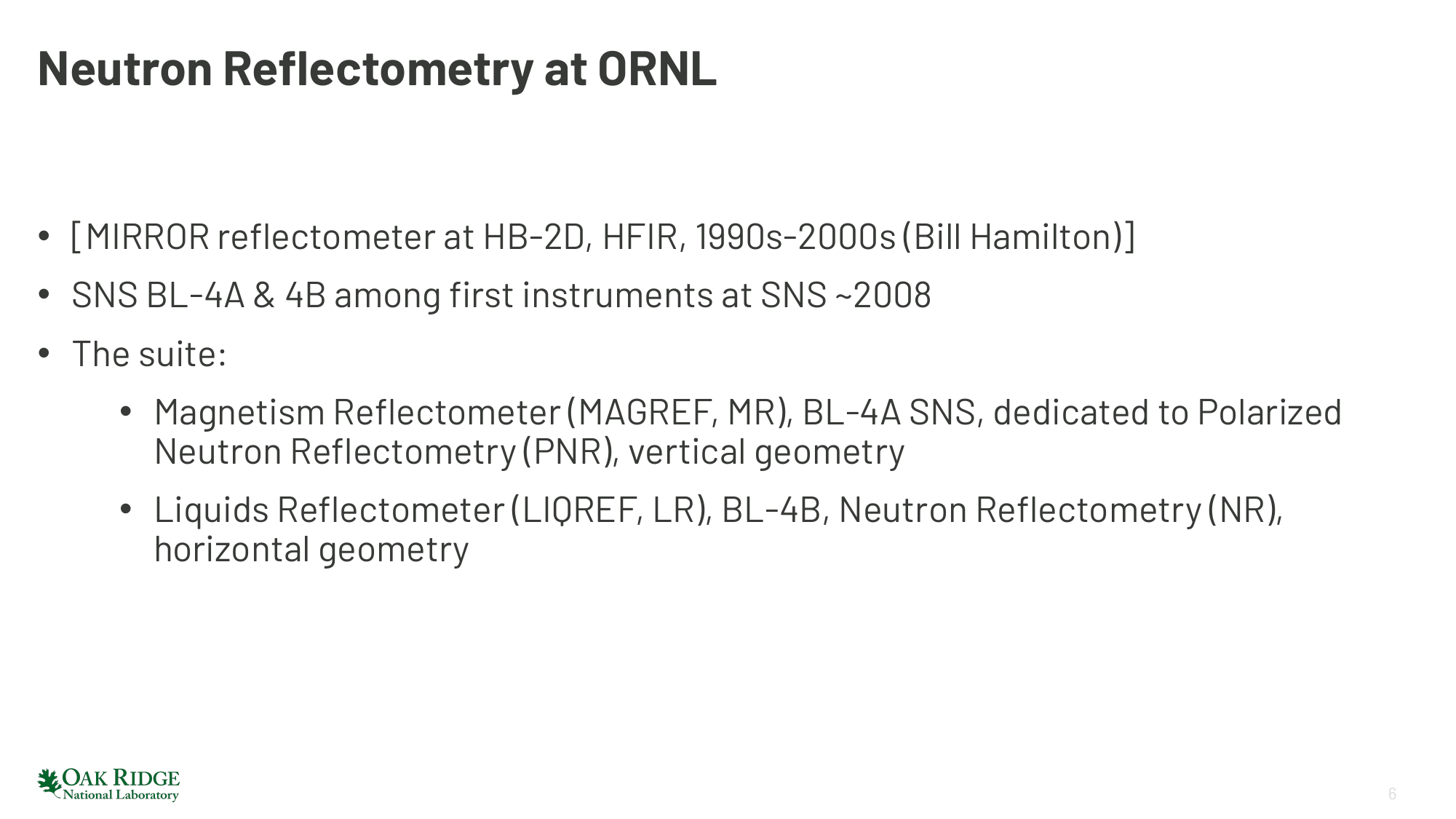

# Neutron Reflectometry at ORNL
[MIRROR reflectometer at HB-2D, HFIR, 1990s-2000s (Bill Hamilton)]
SNS BL-4A & 4B among first instruments at SNS ~2008
The suite:
Magnetism Reflectometer (MAGREF, MR), BL-4A SNS, dedicated to Polarized Neutron Reflectometry (PNR), vertical geometry
Liquids Reflectometer (LIQREF, LR), BL-4B, Neutron Reflectometry (NR), horizontal geometry